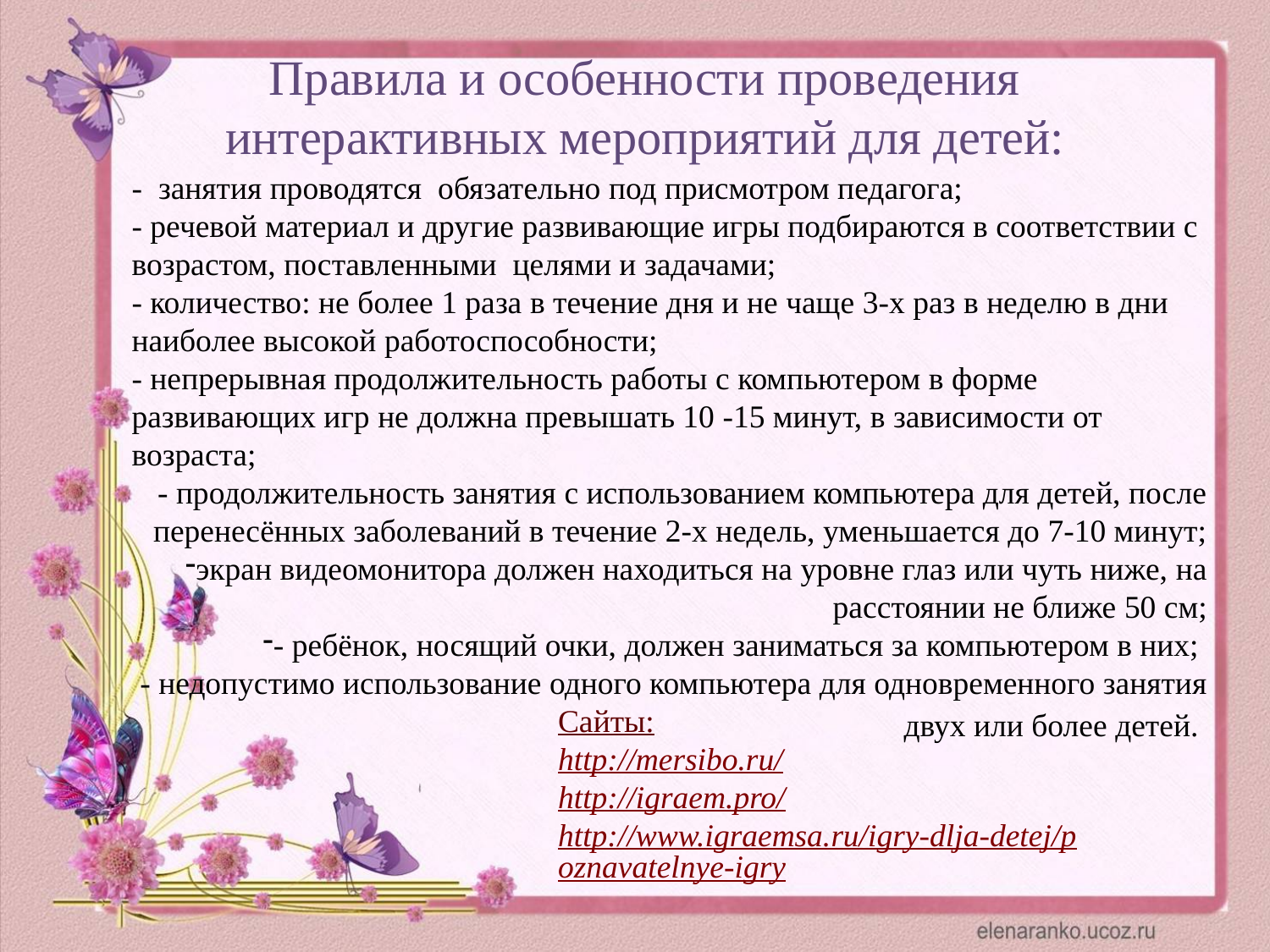

Правила и особенности проведения интерактивных мероприятий для детей:

-  занятия проводятся  обязательно под присмотром педагога;
- речевой материал и другие развивающие игры подбираются в соответствии с возрастом, поставленными  целями и задачами;
- количество: не более 1 раза в течение дня и не чаще 3-х раз в неделю в дни наиболее высокой работоспособности;
- непрерывная продолжительность работы с компьютером в форме развивающих игр не должна превышать 10 -15 минут, в зависимости от возраста;
- продолжительность занятия с использованием компьютера для детей, после перенесённых заболеваний в течение 2-х недель, уменьшается до 7-10 минут;
экран видеомонитора должен находиться на уровне глаз или чуть ниже, на расстоянии не ближе 50 см;
- ребёнок, носящий очки, должен заниматься за компьютером в них;
- недопустимо использование одного компьютера для одновременного занятия двух или более детей.
Сайты:
http://mersibo.ru/
http://igraem.pro/
http://www.igraemsa.ru/igry-dlja-detej/poznavatelnye-igry